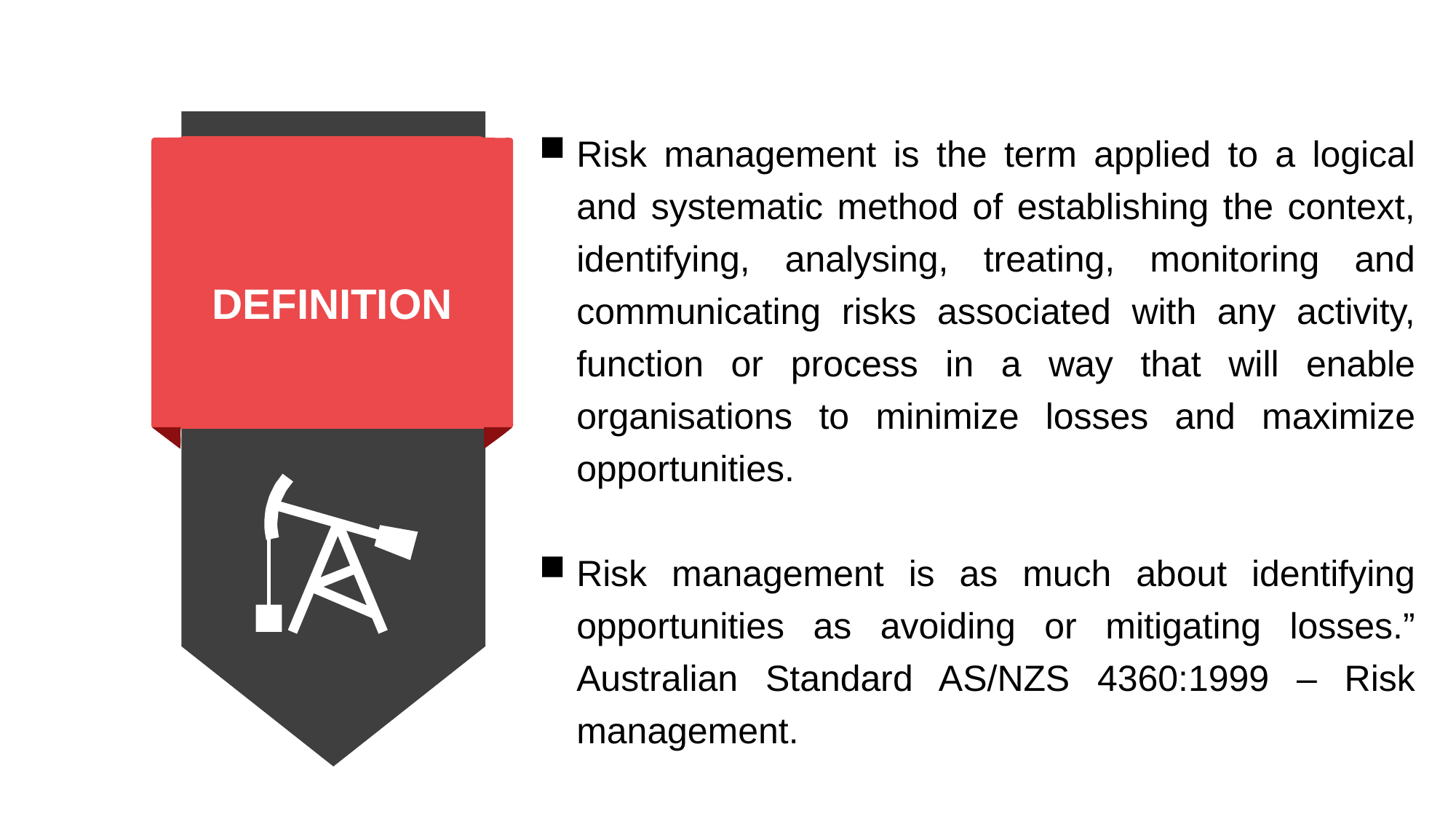

DEFINITION

Risk management is the term applied to a logical and systematic method of establishing the context, identifying, analysing, treating, monitoring and communicating risks associated with any activity, function or process in a way that will enable organisations to minimize losses and maximize opportunities.

Risk management is as much about identifying opportunities as avoiding or mitigating losses.” Australian Standard AS/NZS 4360:1999 – Risk management.